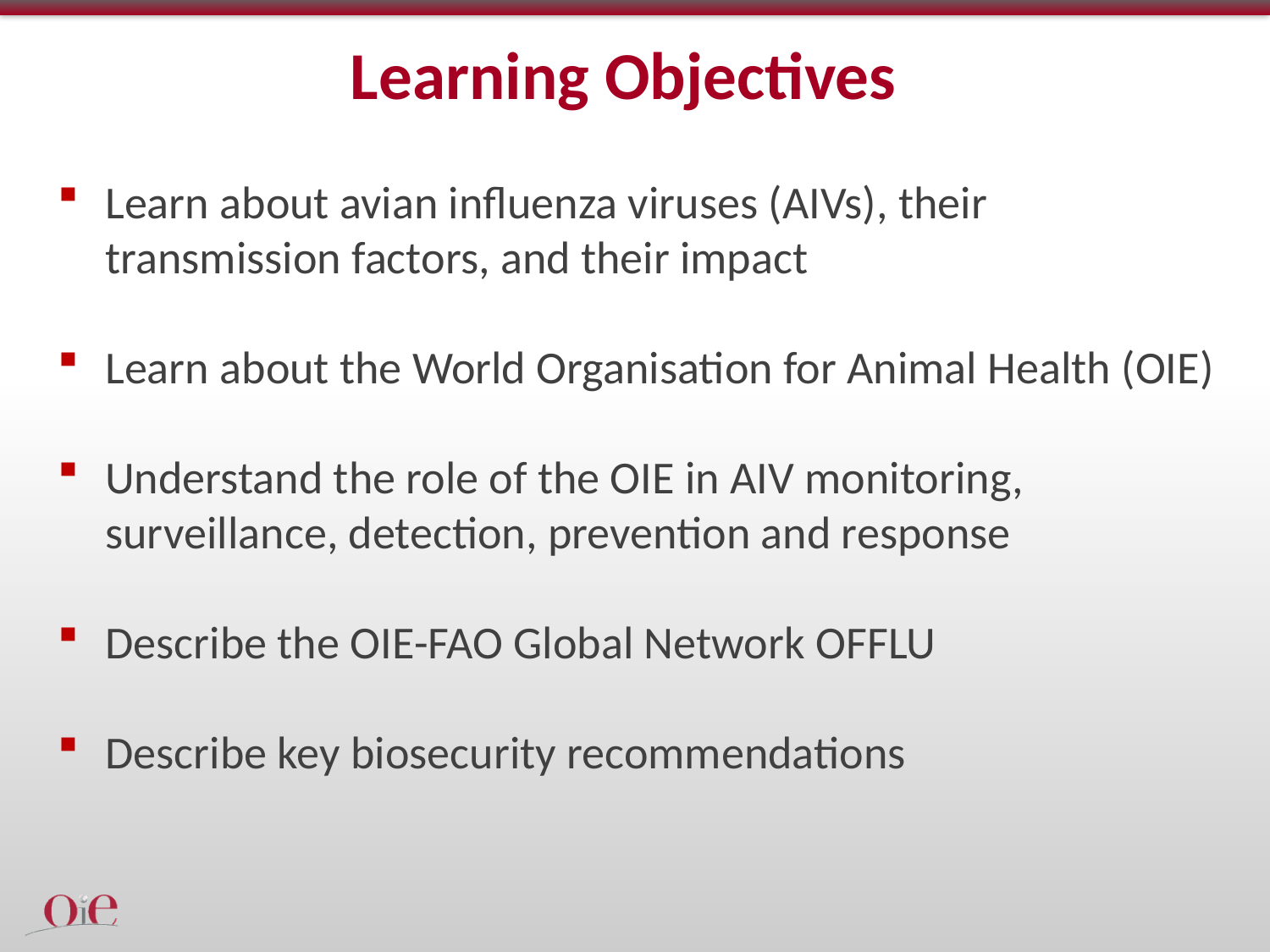

# Learning Objectives
Learn about avian influenza viruses (AIVs), their transmission factors, and their impact

Learn about the World Organisation for Animal Health (OIE)

Understand the role of the OIE in AIV monitoring, surveillance, detection, prevention and response

Describe the OIE-FAO Global Network OFFLU

Describe key biosecurity recommendations